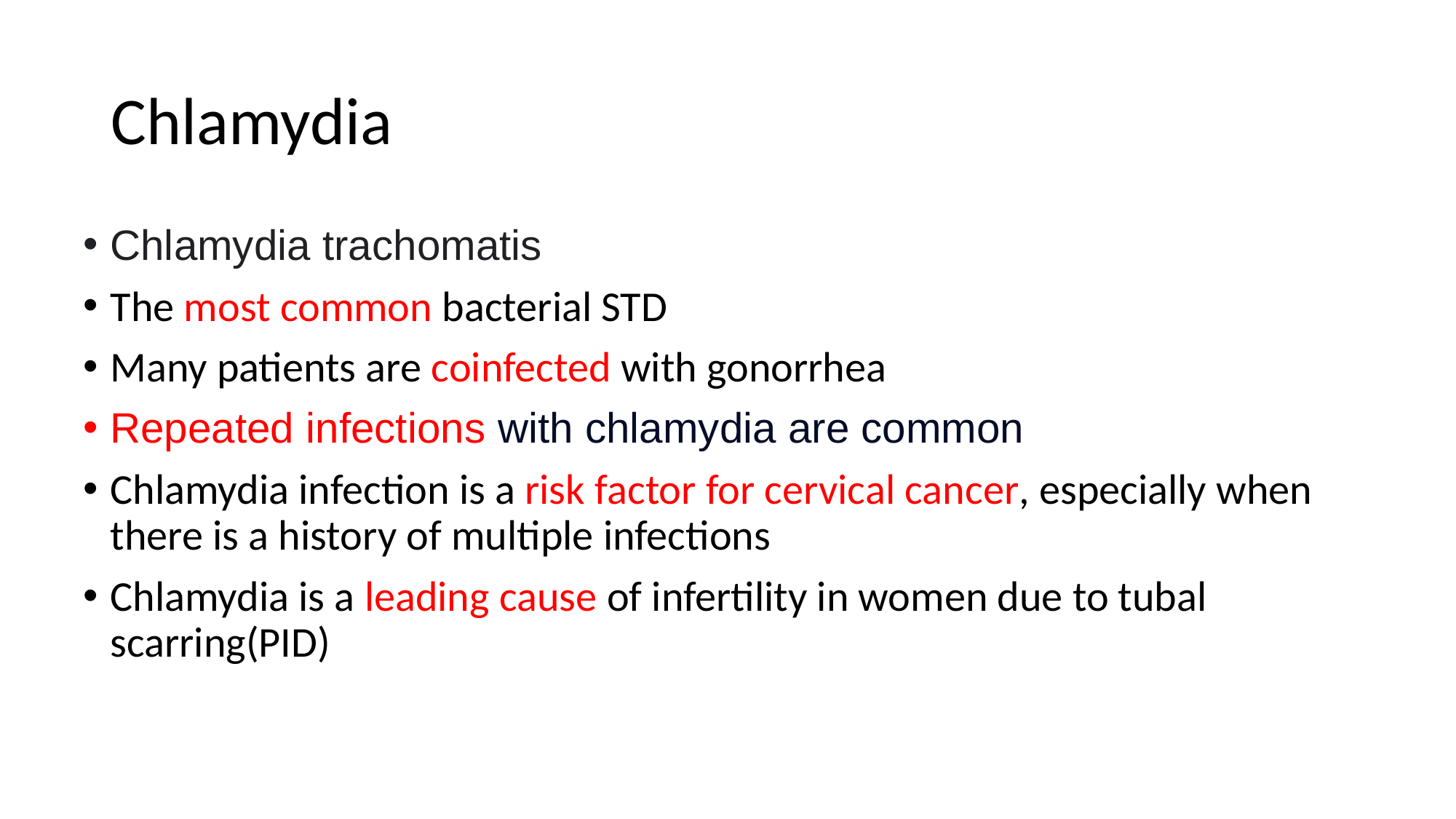

# Chlamydia
Chlamydia trachomatis
The most common bacterial STD
Many patients are coinfected with gonorrhea
Repeated infections with chlamydia are common
Chlamydia infection is a risk factor for cervical cancer, especially when there is a history of multiple infections
Chlamydia is a leading cause of infertility in women due to tubal scarring(PID)